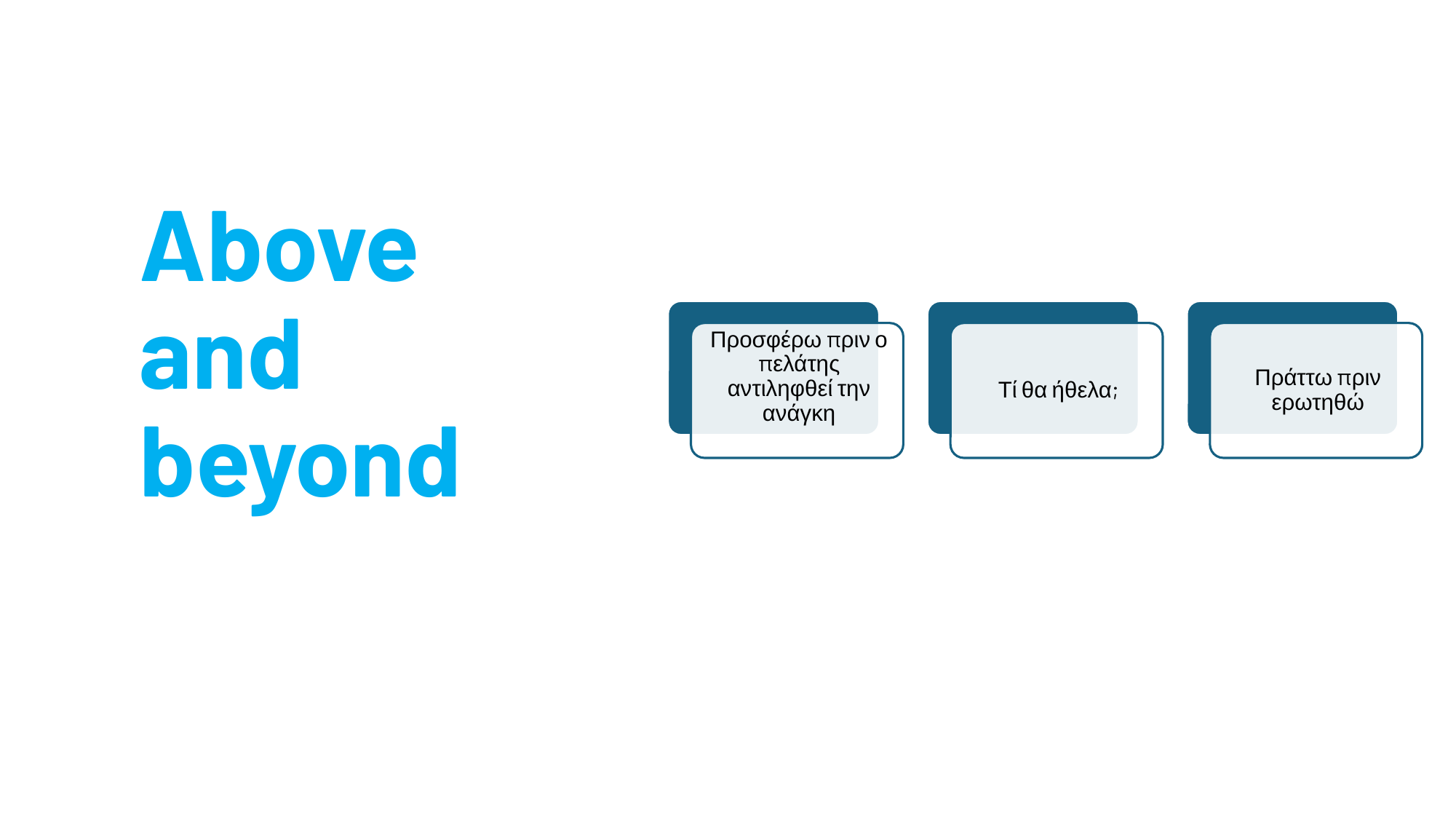

Προσφέρω πριν ο πελάτης αντιληφθεί την ανάγκη
Τί θα ήθελα;
Πράττω πριν ερωτηθώ
Above and beyond